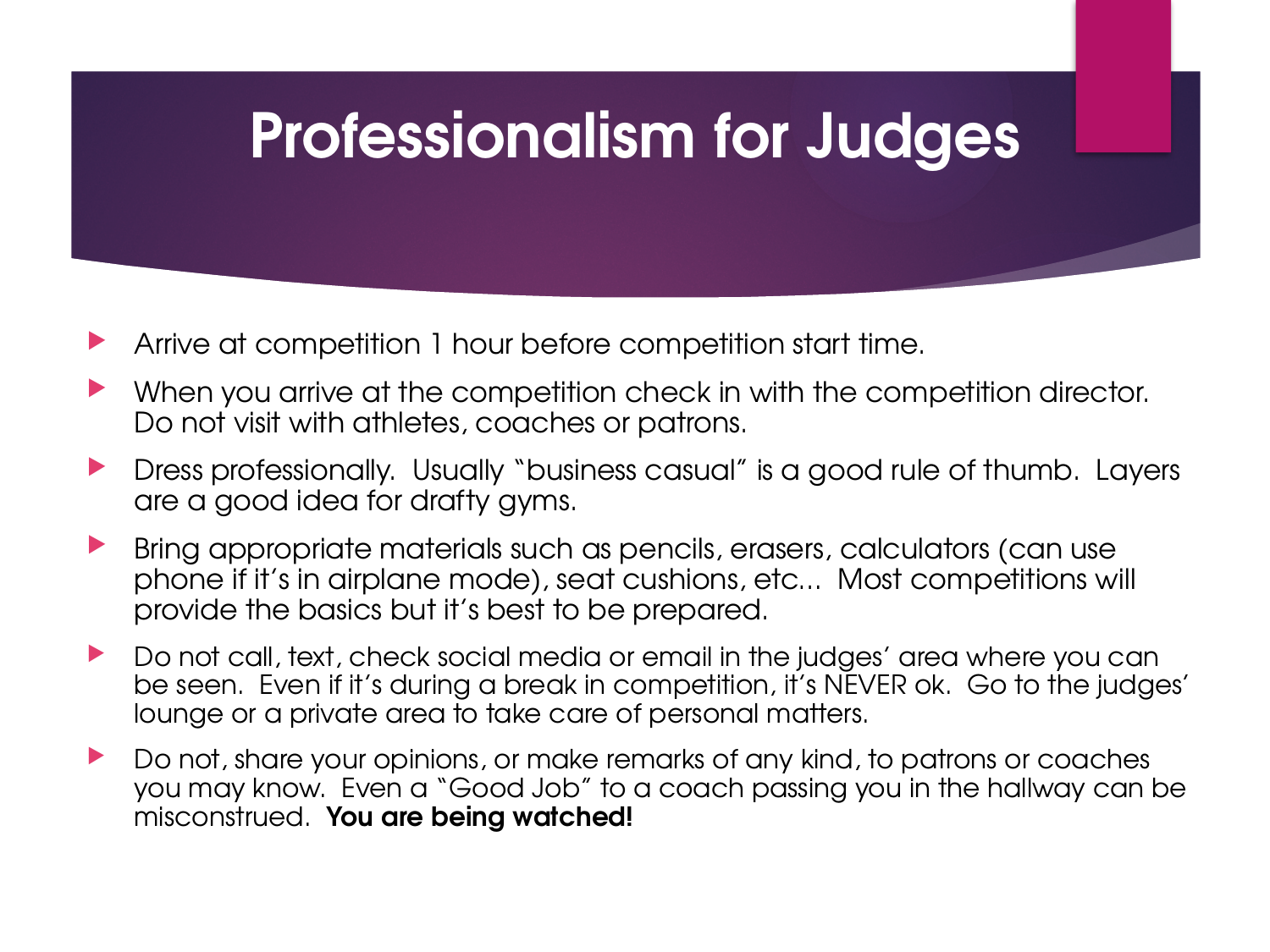

# Professionalism for Judges

Arrive at competition 1 hour before competition start time.
When you arrive at the competition check in with the competition director.  Do not visit with athletes, coaches or patrons.
Dress professionally.  Usually “business casual” is a good rule of thumb.  Layers are a good idea for drafty gyms.
Bring appropriate materials such as pencils, erasers, calculators (can use phone if it’s in airplane mode), seat cushions, etc…  Most competitions will provide the basics but it’s best to be prepared.
Do not call, text, check social media or email in the judges’ area where you can be seen.  Even if it’s during a break in competition, it’s NEVER ok.  Go to the judges’ lounge or a private area to take care of personal matters.
Do not, share your opinions, or make remarks of any kind, to patrons or coaches you may know.  Even a “Good Job” to a coach passing you in the hallway can be misconstrued.  You are being watched!